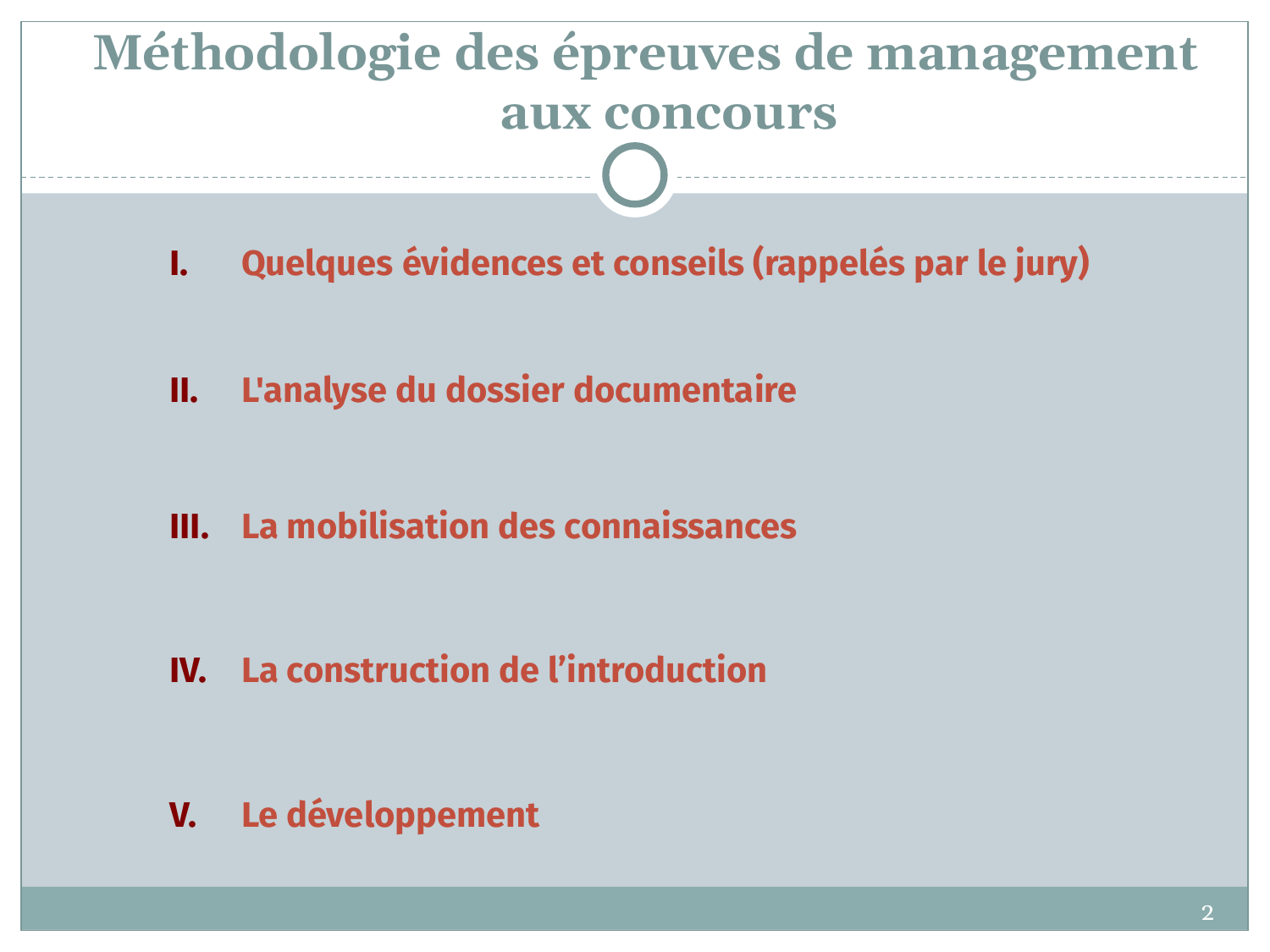

# Méthodologie des épreuves de management aux concours
Quelques évidences et conseils (rappelés par le jury)

L'analyse du dossier documentaire

La mobilisation des connaissances

La construction de l’introduction

Le développement
2